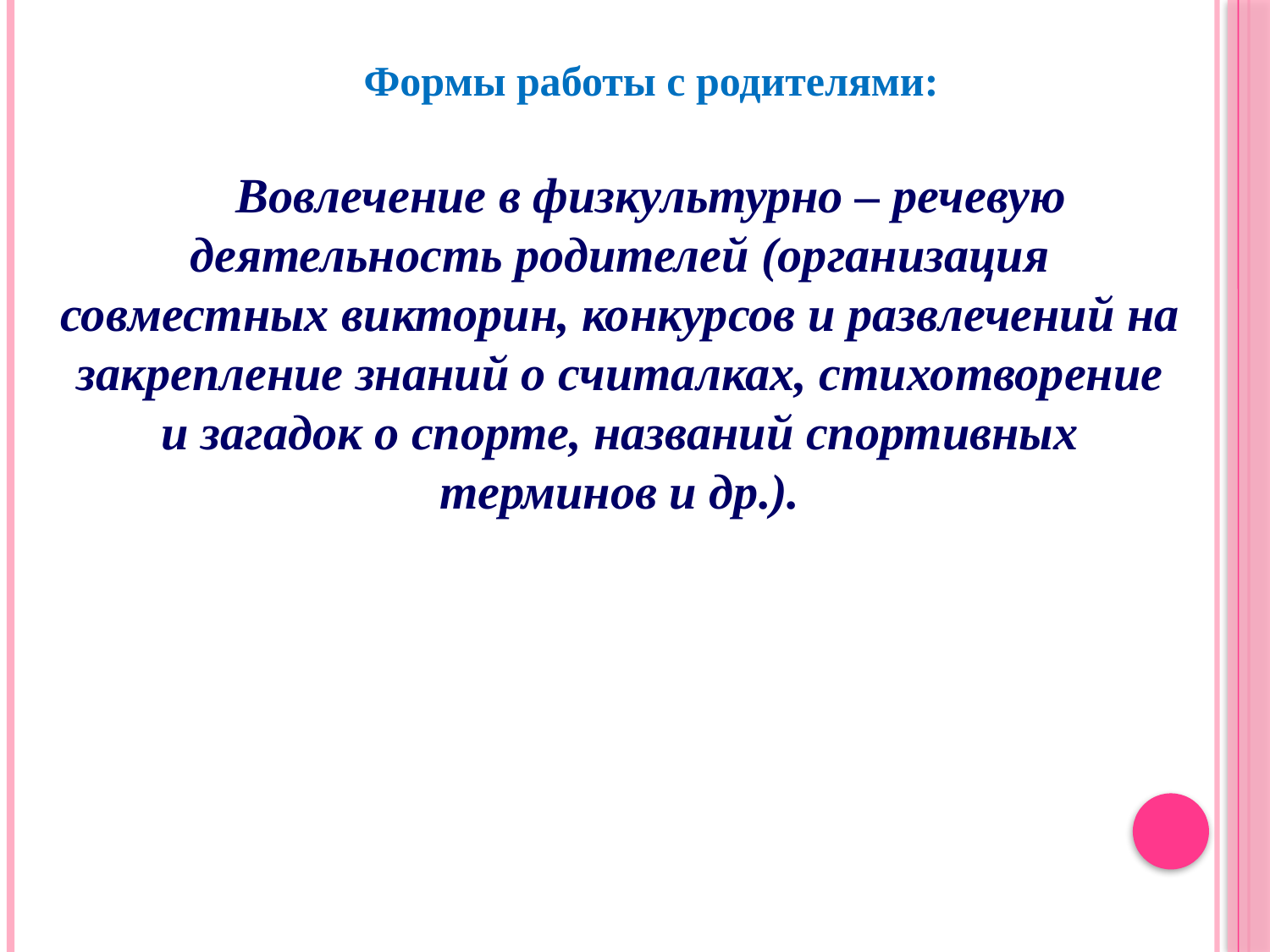

Формы работы с родителями:

Вовлечение в физкультурно – речевую деятельность родителей (организация совместных викторин, конкурсов и развлечений на закрепление знаний о считалках, стихотворение и загадок о спорте, названий спортивных терминов и др.).